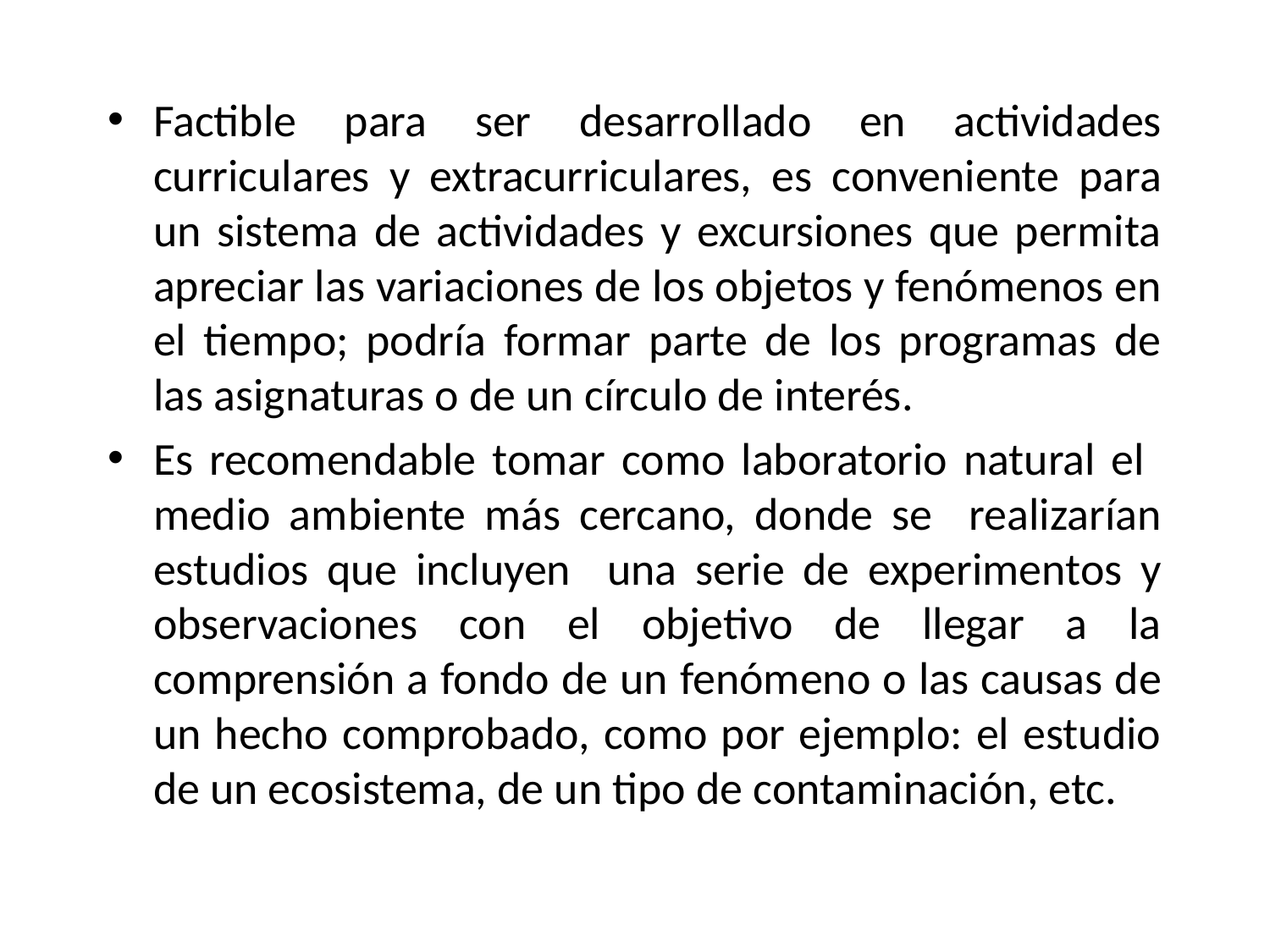

# Factible para ser desarrollado en actividades curriculares y extracurriculares, es conveniente para un sistema de actividades y excursiones que permita apreciar las variaciones de los objetos y fenómenos en el tiempo; podría formar parte de los programas de las asignaturas o de un círculo de interés.
Es recomendable tomar como laboratorio natural el  medio ambiente más cercano, donde se  realizarían estudios que incluyen  una serie de experimentos y observaciones con el objetivo de llegar a la comprensión a fondo de un fenómeno o las causas de un hecho comprobado, como por ejemplo: el estudio de un ecosistema, de un tipo de contaminación, etc.